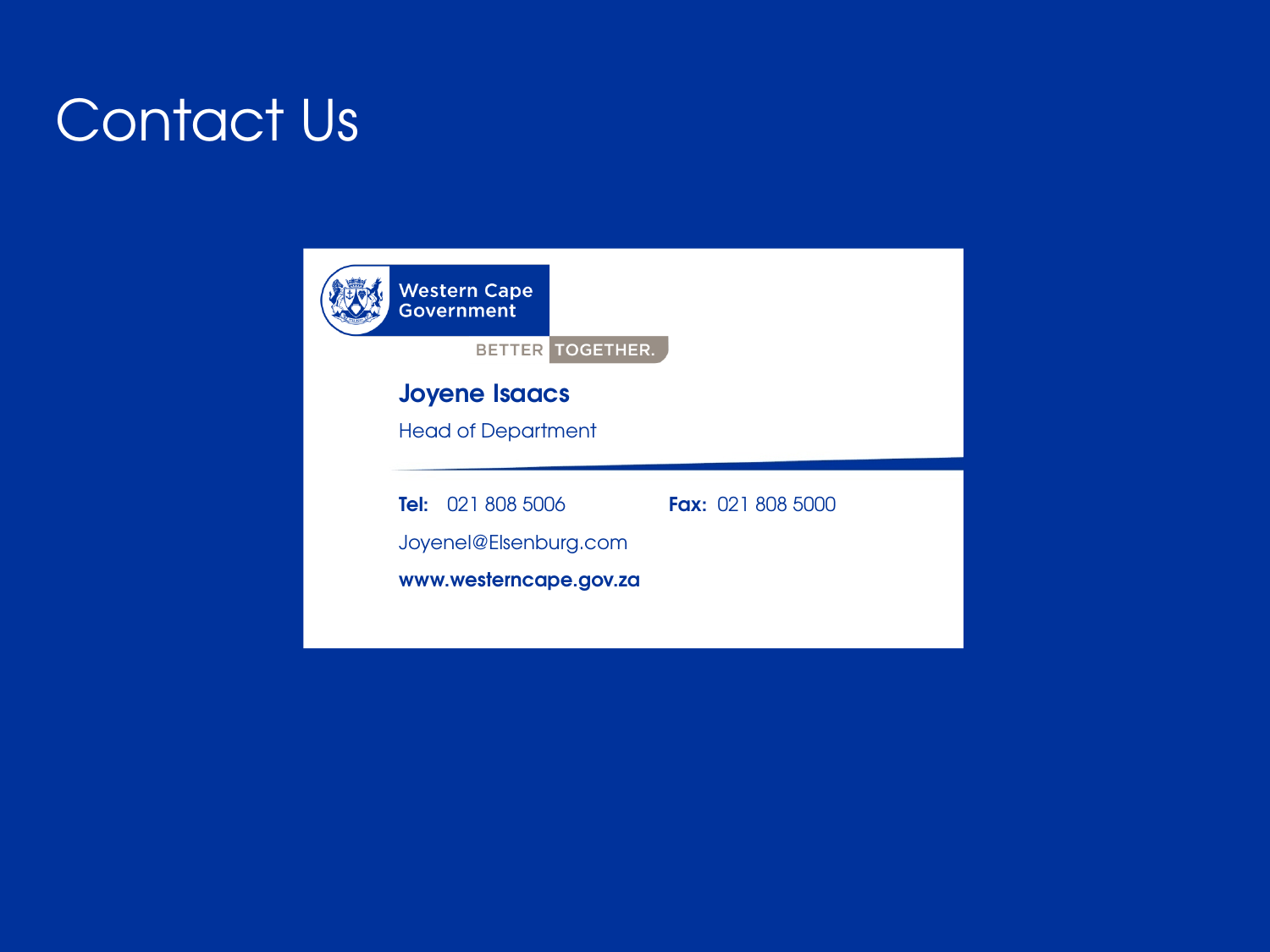

Joyene Isaacs
Head of Department
021 808 5006
021 808 5000
JoyeneI@Elsenburg.com